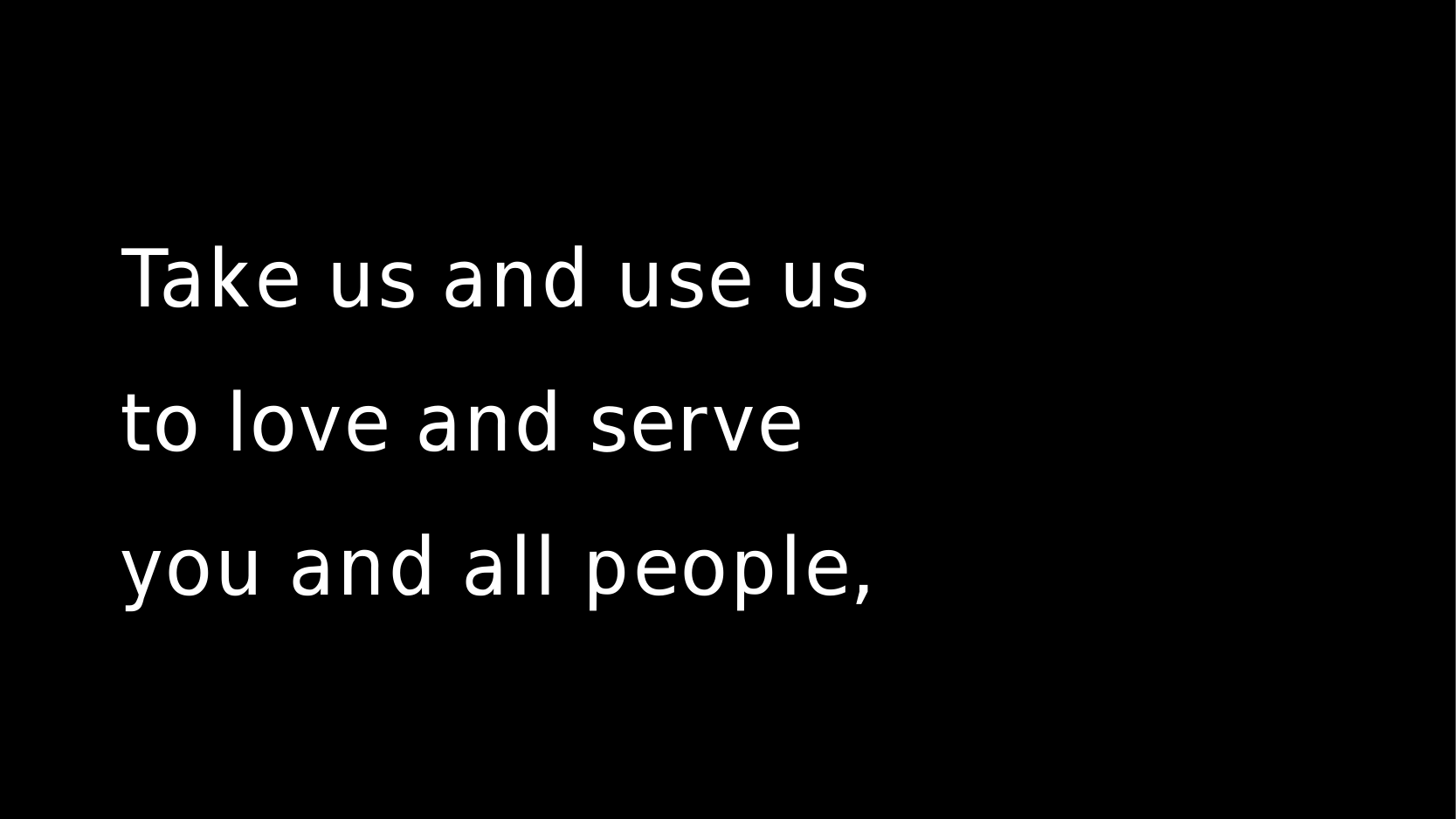

Take us and use us
to love and serve
you and all people,
St Michael’s Overhead CCCLI Licensed Licence No: 209025  ©